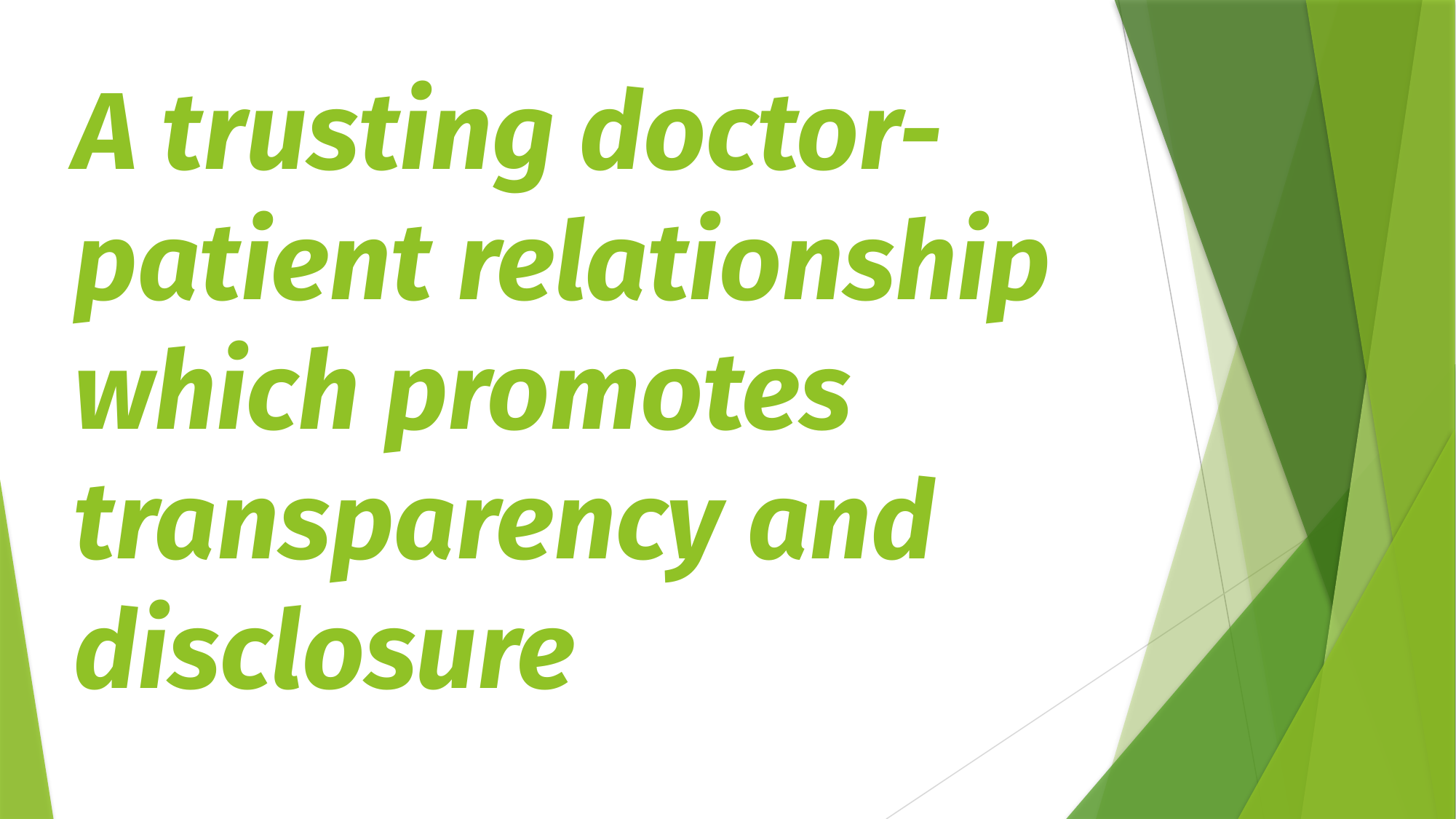

A trusting doctor-patient relationship which promotes transparency and disclosure